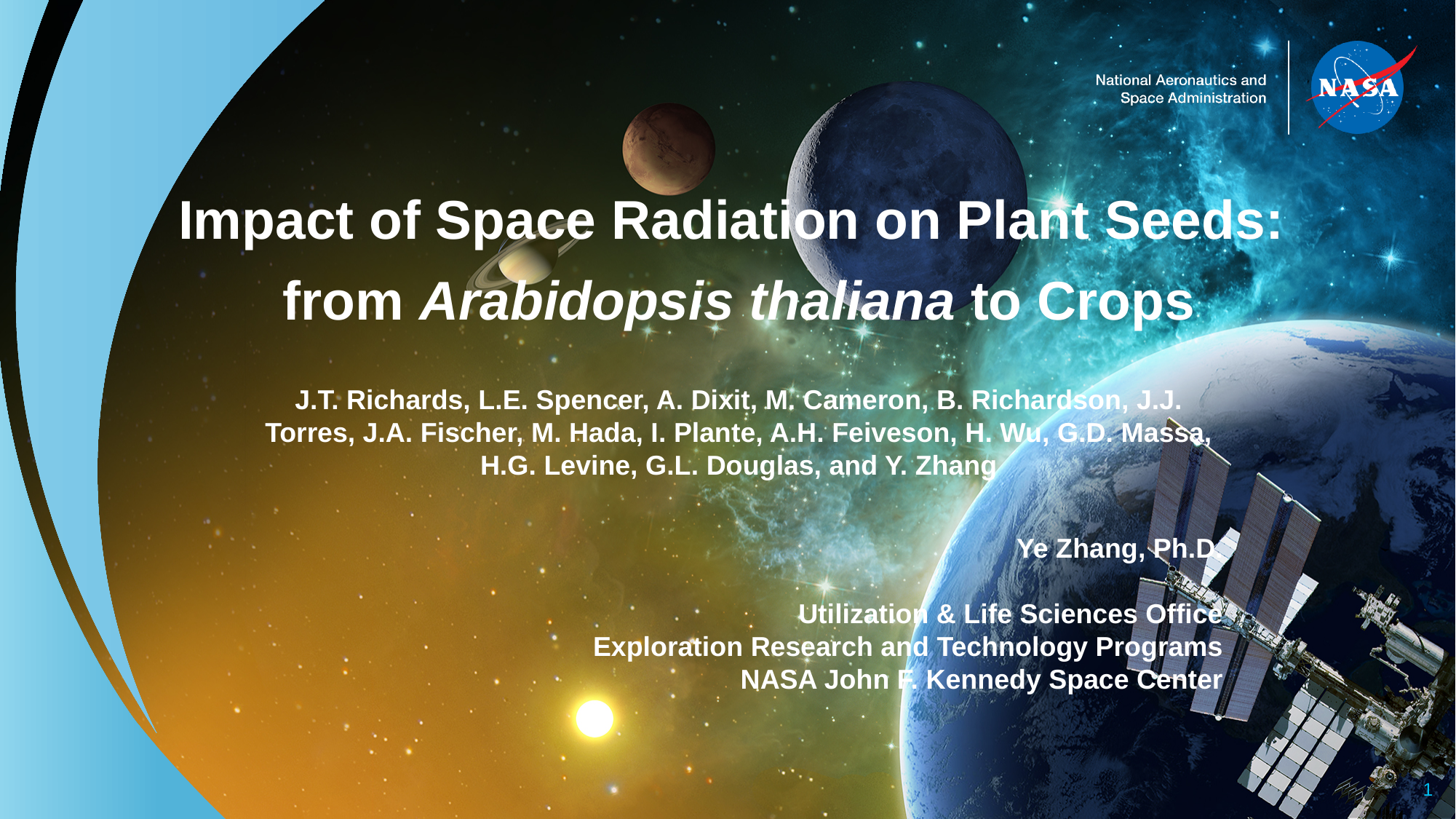

Impact of Space Radiation on Plant Seeds:
from Arabidopsis thaliana to Crops
J.T. Richards, L.E. Spencer, A. Dixit, M. Cameron, B. Richardson, J.J. Torres, J.A. Fischer, M. Hada, I. Plante, A.H. Feiveson, H. Wu, G.D. Massa, H.G. Levine, G.L. Douglas, and Y. Zhang
Ye Zhang, Ph.D.

Utilization & Life Sciences Office
Exploration Research and Technology Programs
NASA John F. Kennedy Space Center
1